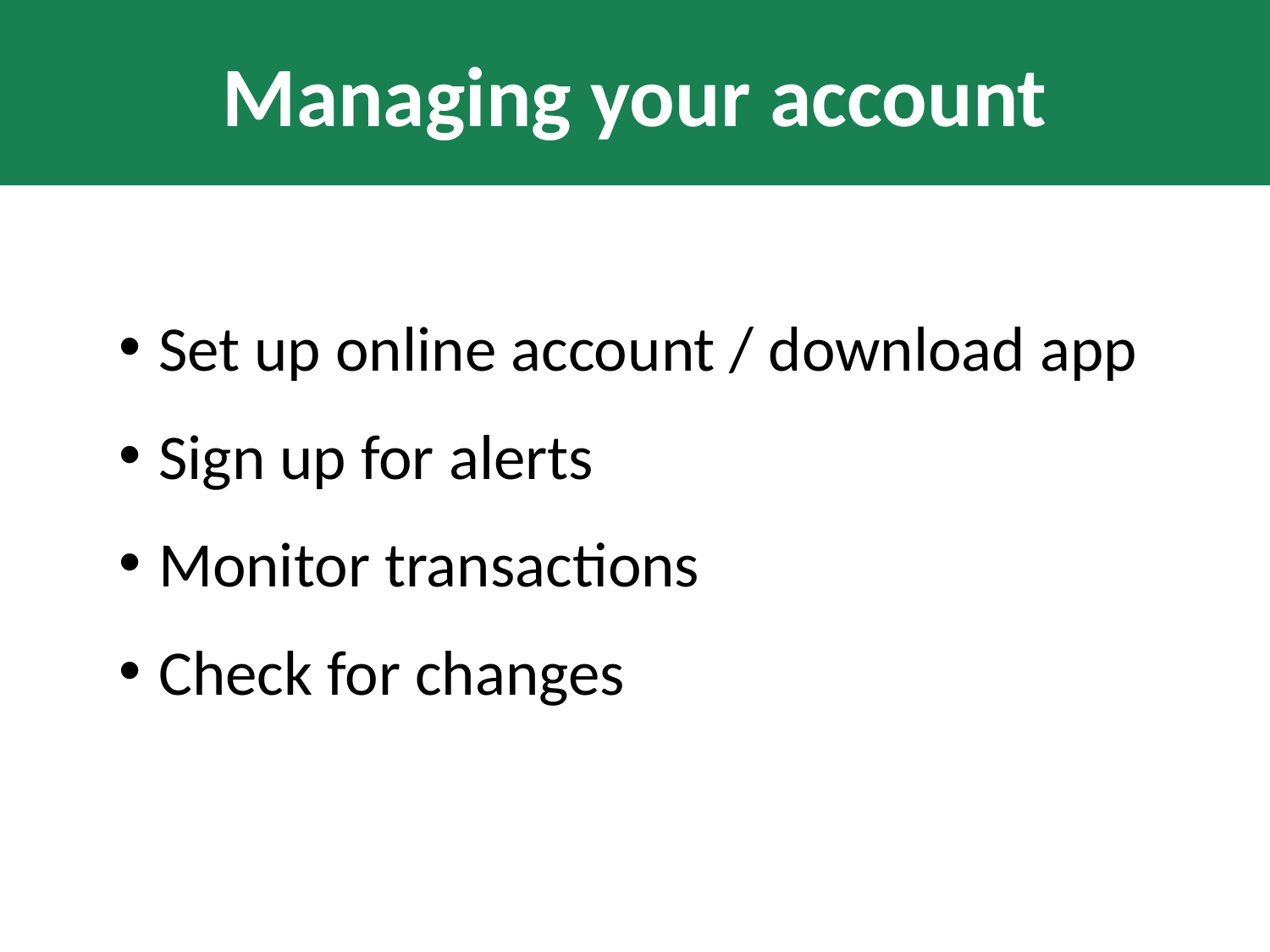

# Managing your account
Set up online account / download app
Sign up for alerts
Monitor transactions
Check for changes